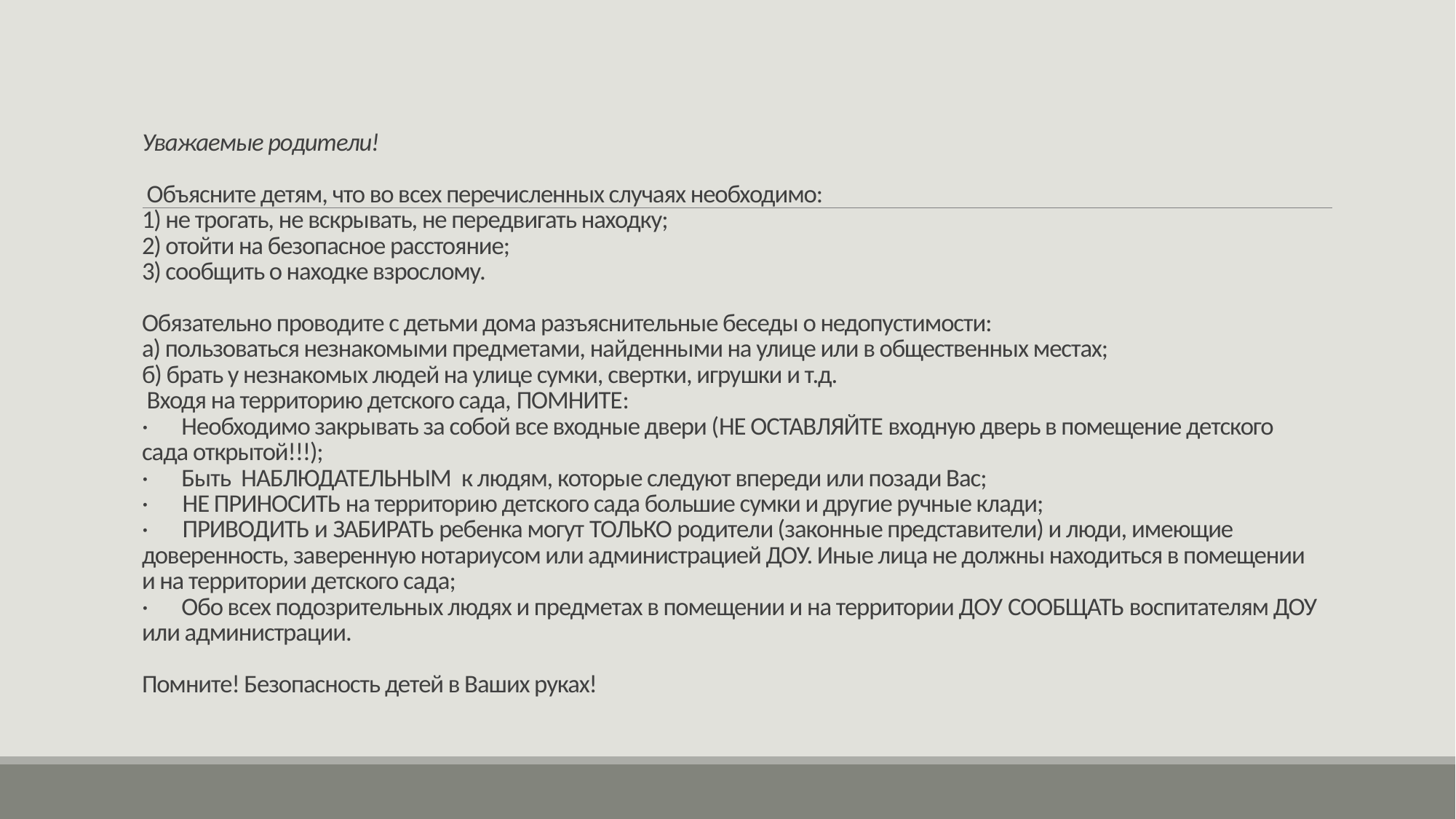

# Уважаемые родители!  Объясните детям, что во всех перечисленных случаях необходимо: 1) не трогать, не вскрывать, не передвигать находку;  2) отойти на безопасное расстояние; 3) сообщить о находке взрослому. Обязательно проводите с детьми дома разъяснительные беседы о недопустимости: а) пользоваться незнакомыми предметами, найденными на улице или в общественных местах;  б) брать у незнакомых людей на улице сумки, свертки, игрушки и т.д.  Входя на территорию детского сада, ПОМНИТЕ: ·       Необходимо закрывать за собой все входные двери (НЕ ОСТАВЛЯЙТЕ входную дверь в помещение детского сада открытой!!!); ·       Быть  НАБЛЮДАТЕЛЬНЫМ  к людям, которые следуют впереди или позади Вас; ·       НЕ ПРИНОСИТЬ на территорию детского сада большие сумки и другие ручные клади; ·       ПРИВОДИТЬ и ЗАБИРАТЬ ребенка могут ТОЛЬКО родители (законные представители) и люди, имеющие доверенность, заверенную нотариусом или администрацией ДОУ. Иные лица не должны находиться в помещении и на территории детского сада; ·       Обо всех подозрительных людях и предметах в помещении и на территории ДОУ СООБЩАТЬ воспитателям ДОУ или администрации. Помните! Безопасность детей в Ваших руках!